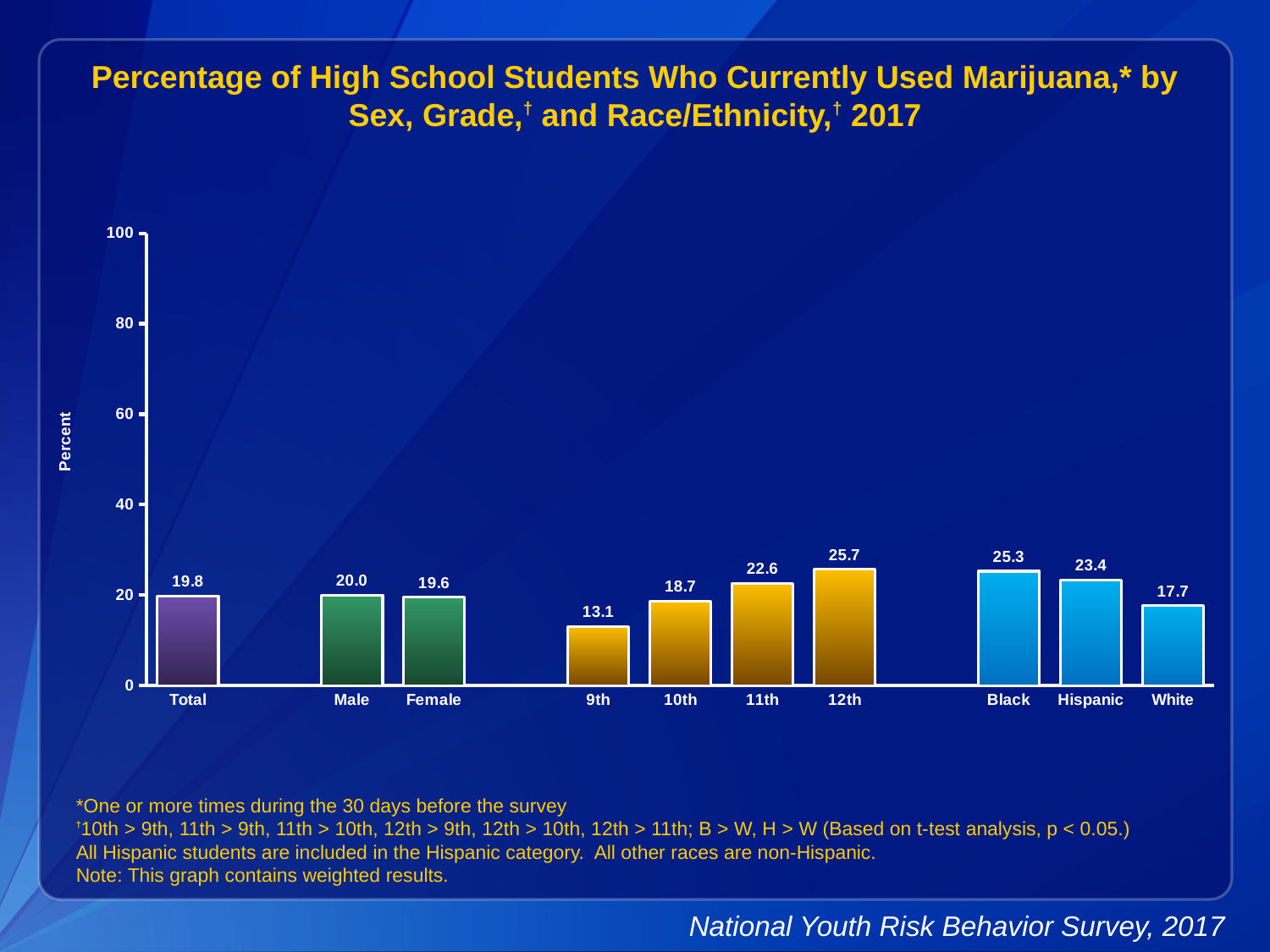

Percentage of High School Students Who Currently Used Marijuana,* by Sex, Grade,† and Race/Ethnicity,† 2017

### Chart

| Category | Series 1 |
|---|---|
| Total | 19.8 |
|  | None |
| Male | 20.0 |
| Female | 19.6 |
|  | None |
| 9th | 13.1 |
| 10th | 18.7 |
| 11th | 22.6 |
| 12th | 25.7 |
|  | None |
| Black | 25.3 |
| Hispanic | 23.4 |
| White | 17.7 |
*One or more times during the 30 days before the survey
†10th > 9th, 11th > 9th, 11th > 10th, 12th > 9th, 12th > 10th, 12th > 11th; B > W, H > W (Based on t-test analysis, p < 0.05.)
All Hispanic students are included in the Hispanic category.  All other races are non-Hispanic.
Note: This graph contains weighted results.
National Youth Risk Behavior Survey, 2017